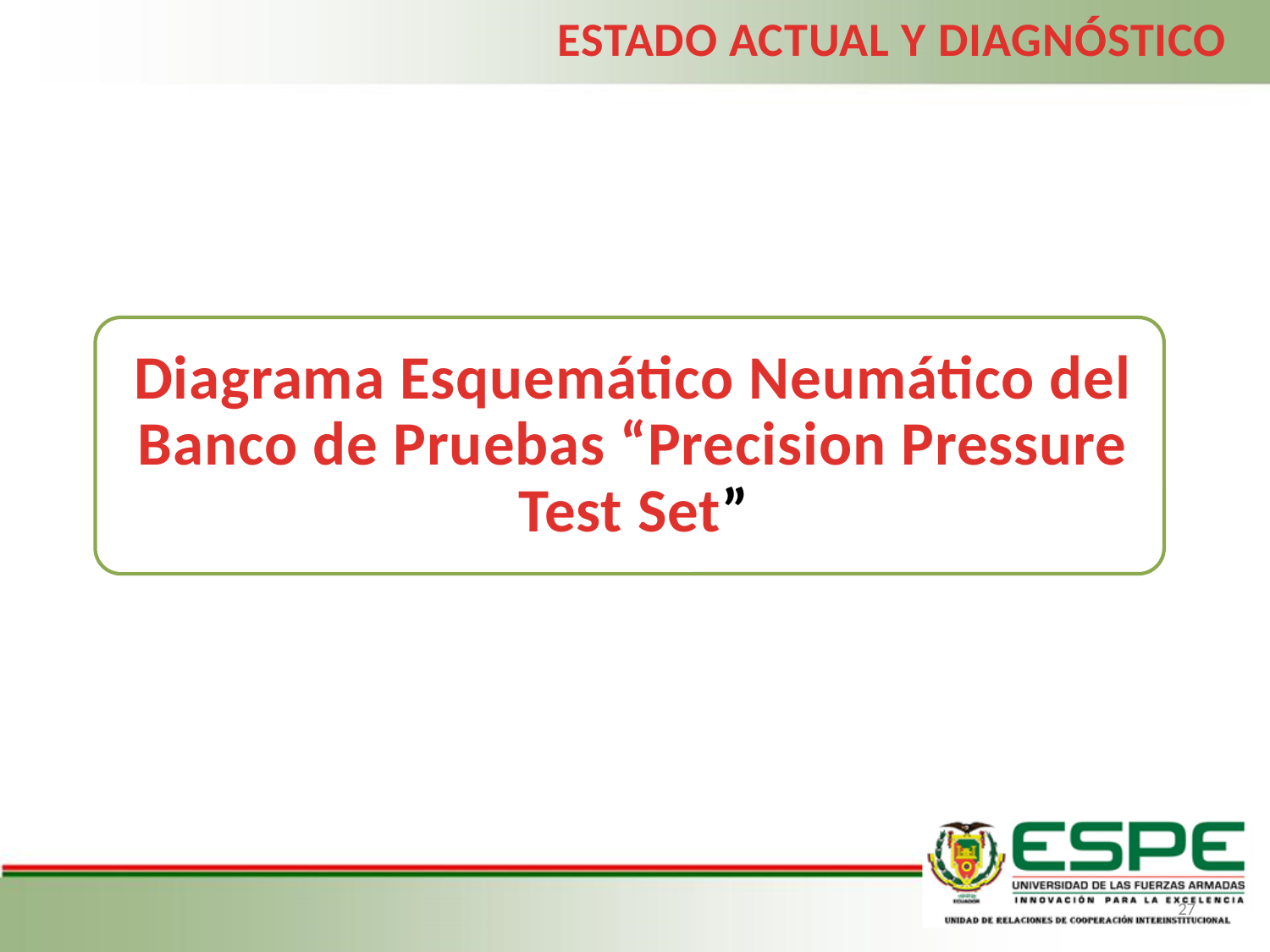

ESTADO ACTUAL Y DIAGNÓSTICO
Diagrama Esquemático Neumático del Banco de Pruebas “Precision Pressure Test Set”
27